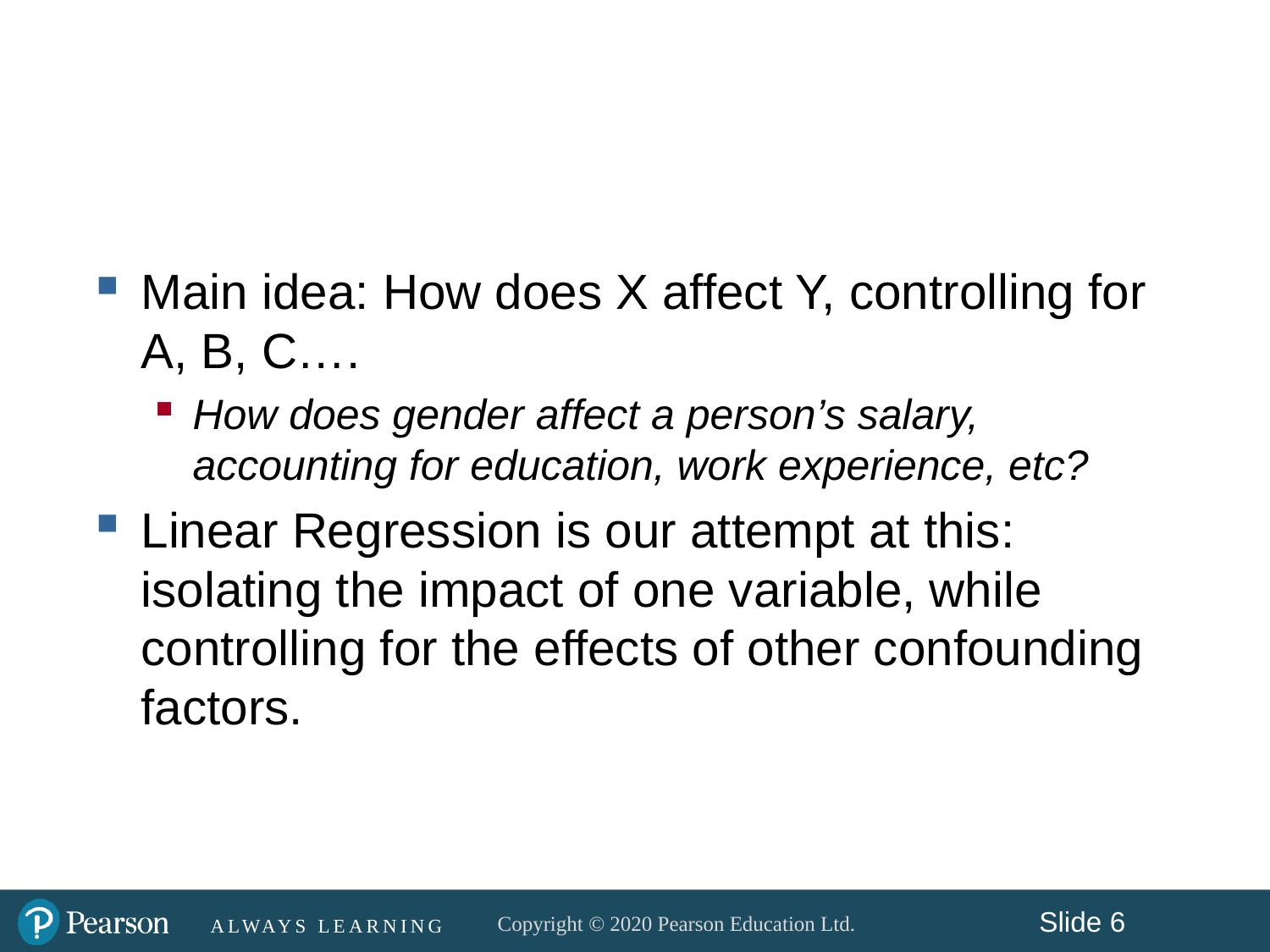

#
Main idea: How does X affect Y, controlling for A, B, C….
How does gender affect a person’s salary, accounting for education, work experience, etc?
Linear Regression is our attempt at this: isolating the impact of one variable, while controlling for the effects of other confounding factors.